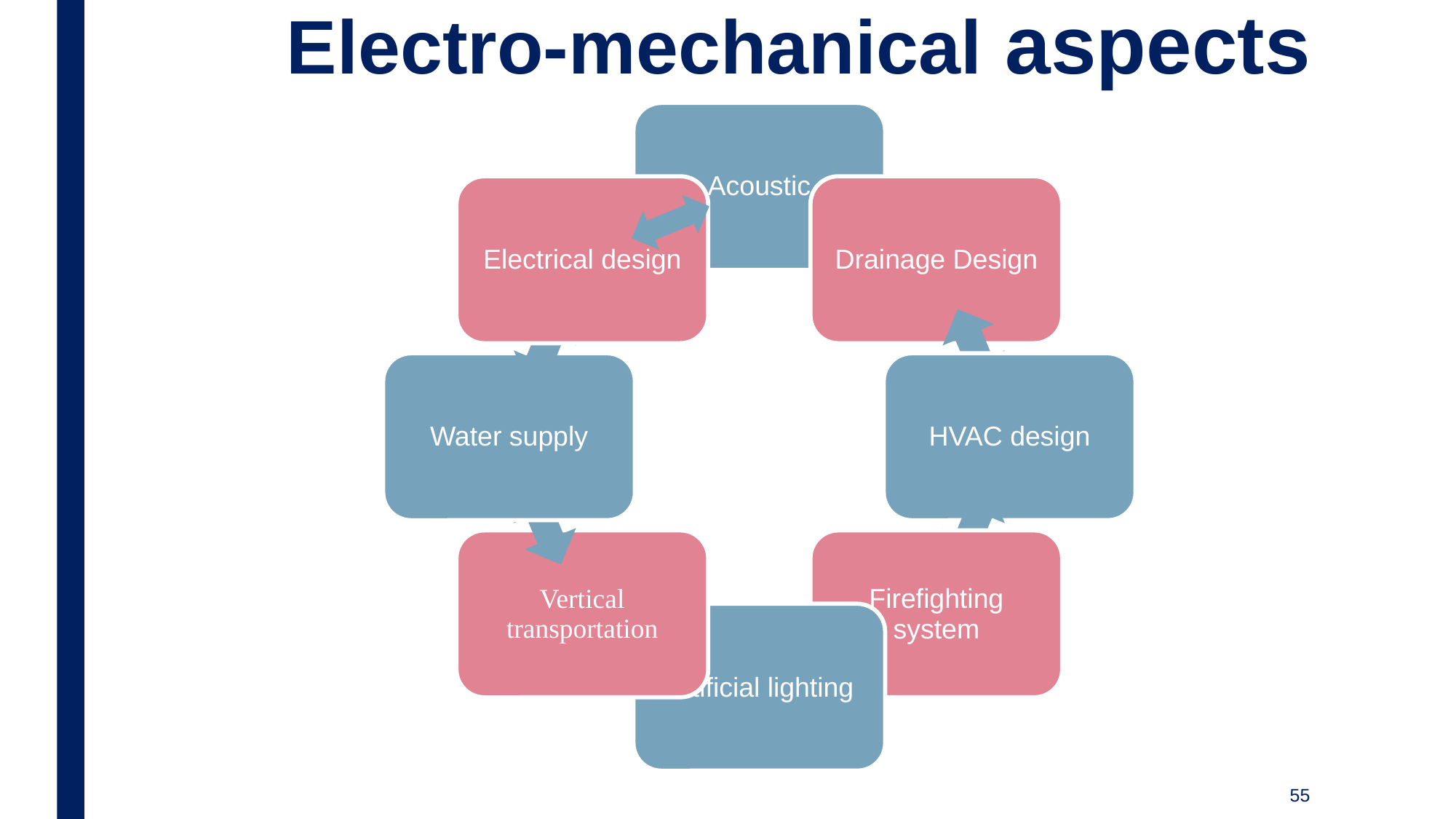

Electro-mechanical aspects
Water supply
Drainage Design
Vertical transportation
Firefighting system
Artificial lighting
HVAC design
Acoustic
Electrical design
55